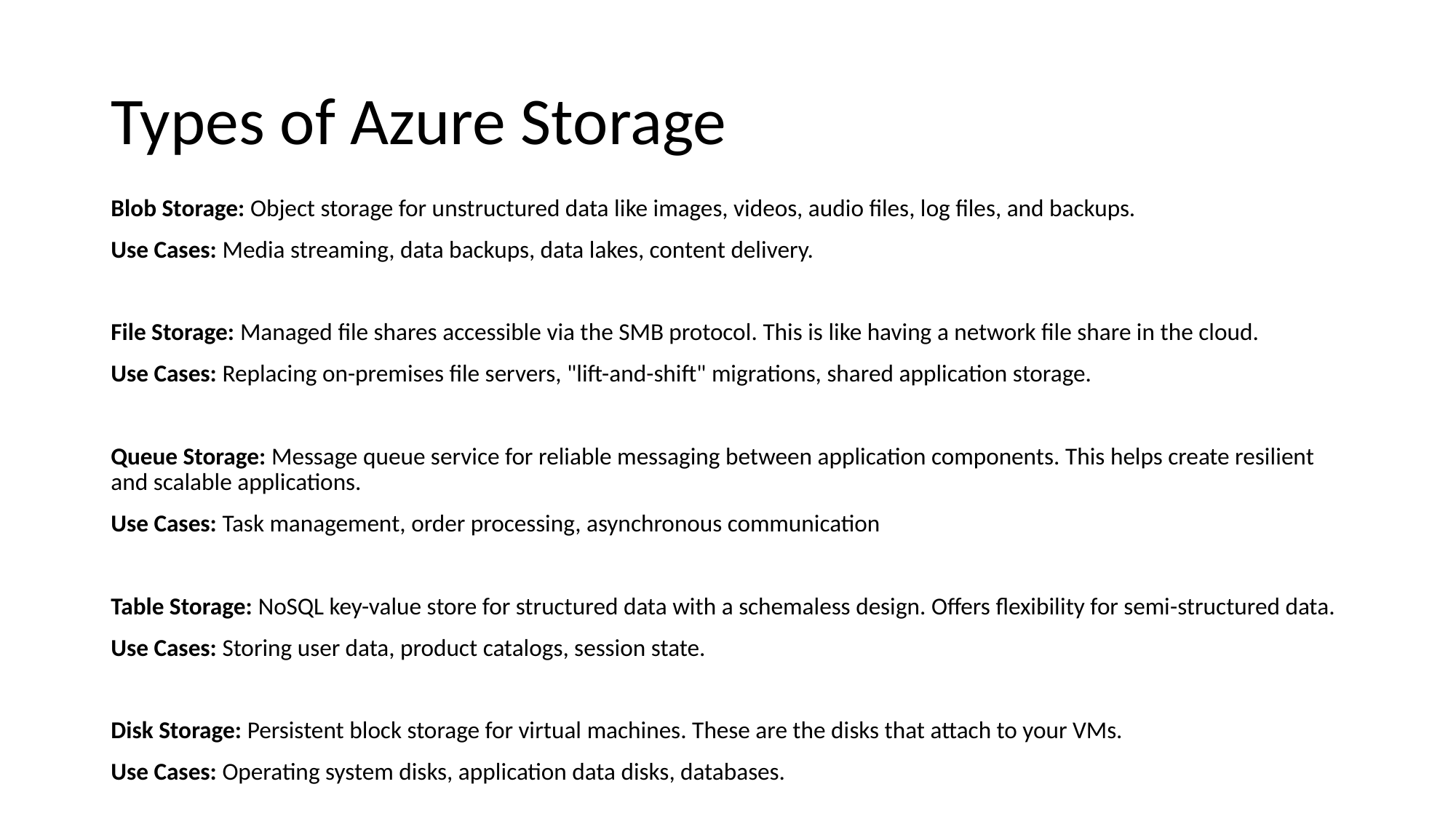

# Types of Azure Storage
Blob Storage: Object storage for unstructured data like images, videos, audio files, log files, and backups.
Use Cases: Media streaming, data backups, data lakes, content delivery.

File Storage: Managed file shares accessible via the SMB protocol. This is like having a network file share in the cloud.
Use Cases: Replacing on-premises file servers, "lift-and-shift" migrations, shared application storage.

Queue Storage: Message queue service for reliable messaging between application components. This helps create resilient and scalable applications.
Use Cases: Task management, order processing, asynchronous communication

Table Storage: NoSQL key-value store for structured data with a schemaless design. Offers flexibility for semi-structured data.
Use Cases: Storing user data, product catalogs, session state.

Disk Storage: Persistent block storage for virtual machines. These are the disks that attach to your VMs.
Use Cases: Operating system disks, application data disks, databases.